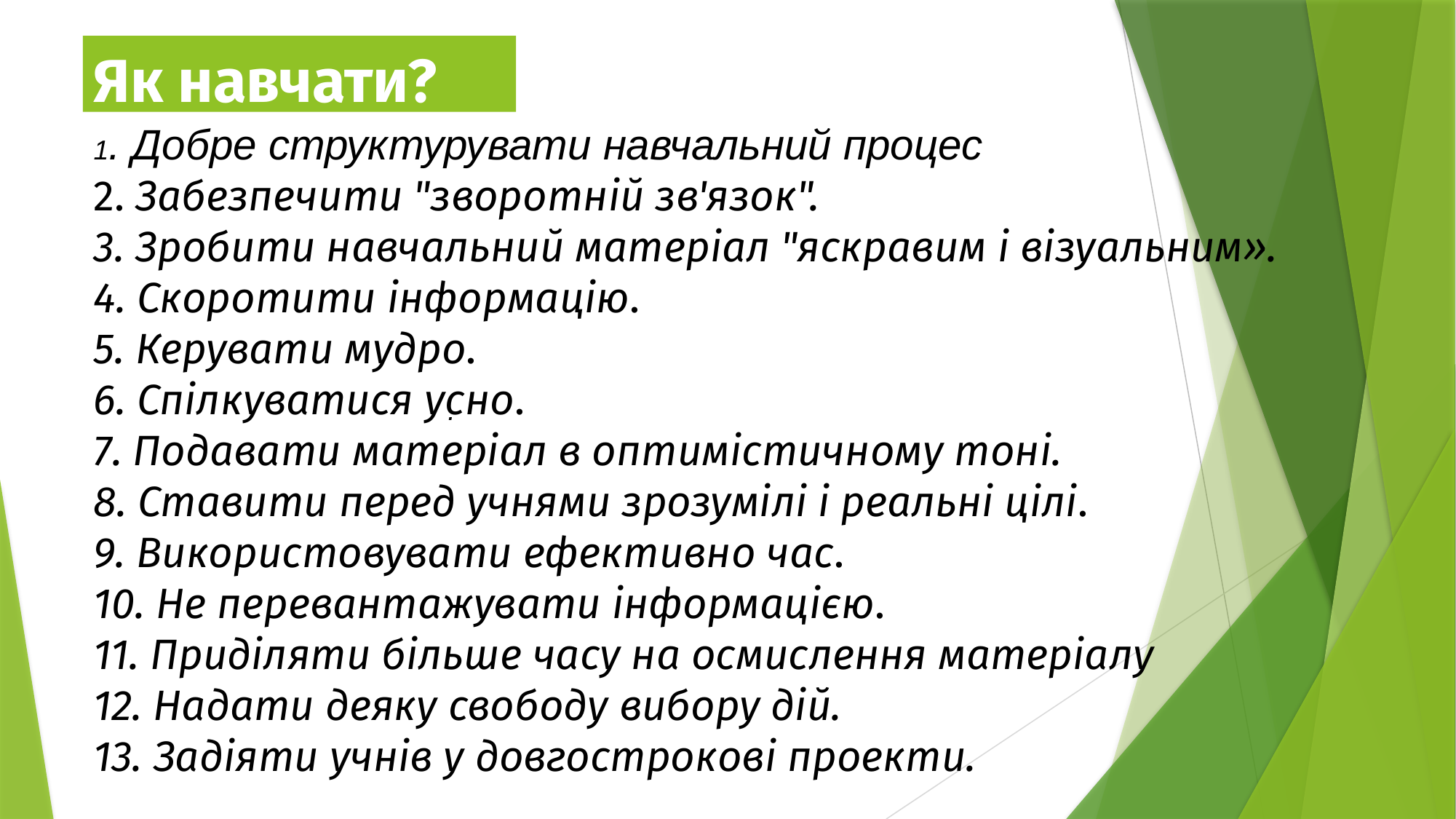

# Як навчати?
1. Добре структурувати навчальний процес
2. Забезпечити "зворотній зв'язок".
3. Зробити навчальний матеріал "яскравим і візуальним».
4. Скоротити інформацію.
5. Керувати мудро.
6. Спілкуватися усно.
7. Подавати матеріал в оптимістичному тоні.
8. Ставити перед учнями зрозумілі і реальні цілі.
9. Використовувати ефективно час.
10. Не перевантажувати інформацією.
11. Приділяти більше часу на осмислення матеріалу
12. Надати деяку свободу вибору дій.
13. Задіяти учнів у довгострокові проекти.
.